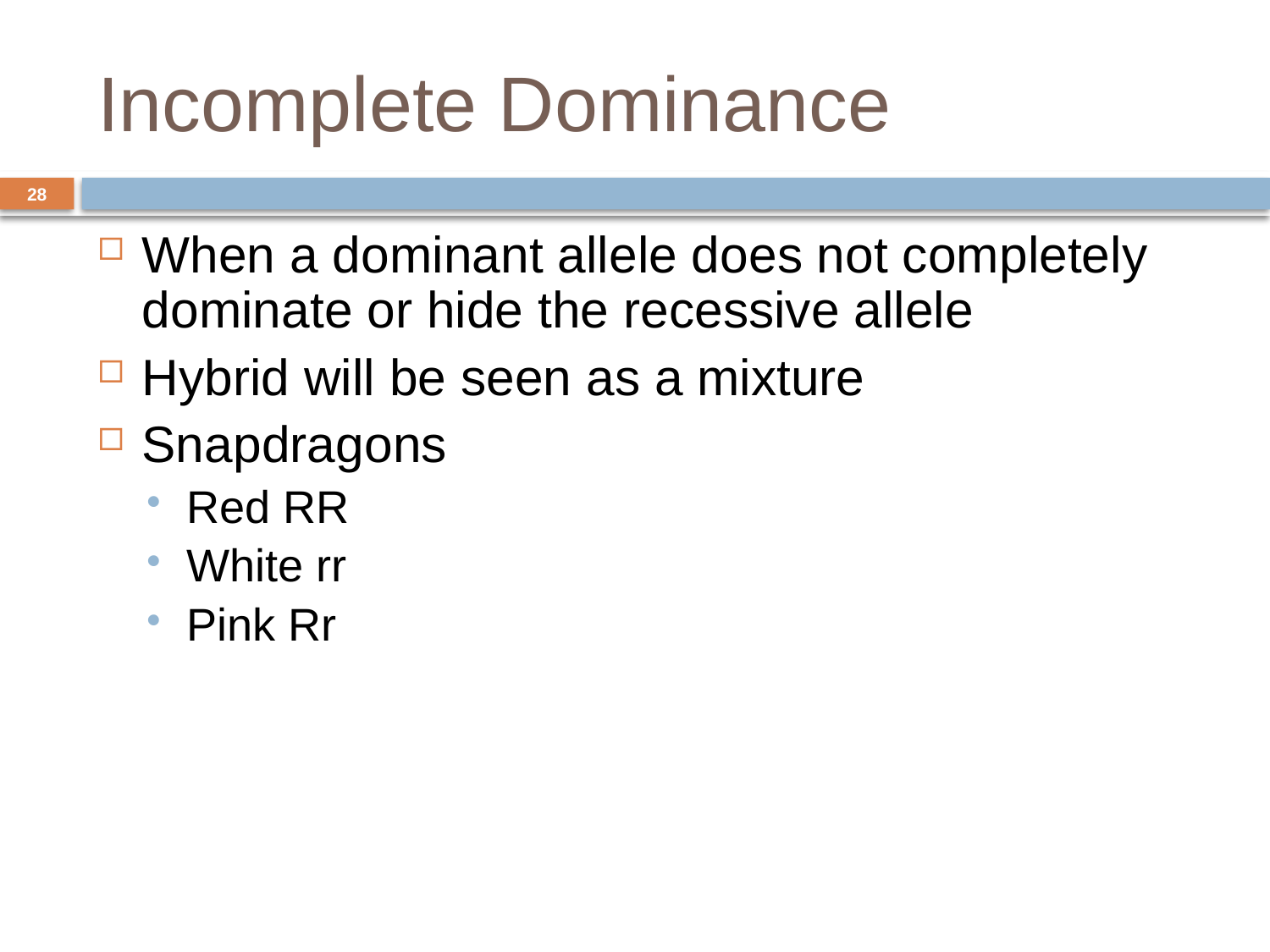

# Incomplete Dominance
28
When a dominant allele does not completely dominate or hide the recessive allele
Hybrid will be seen as a mixture
Snapdragons
Red RR
White rr
Pink Rr